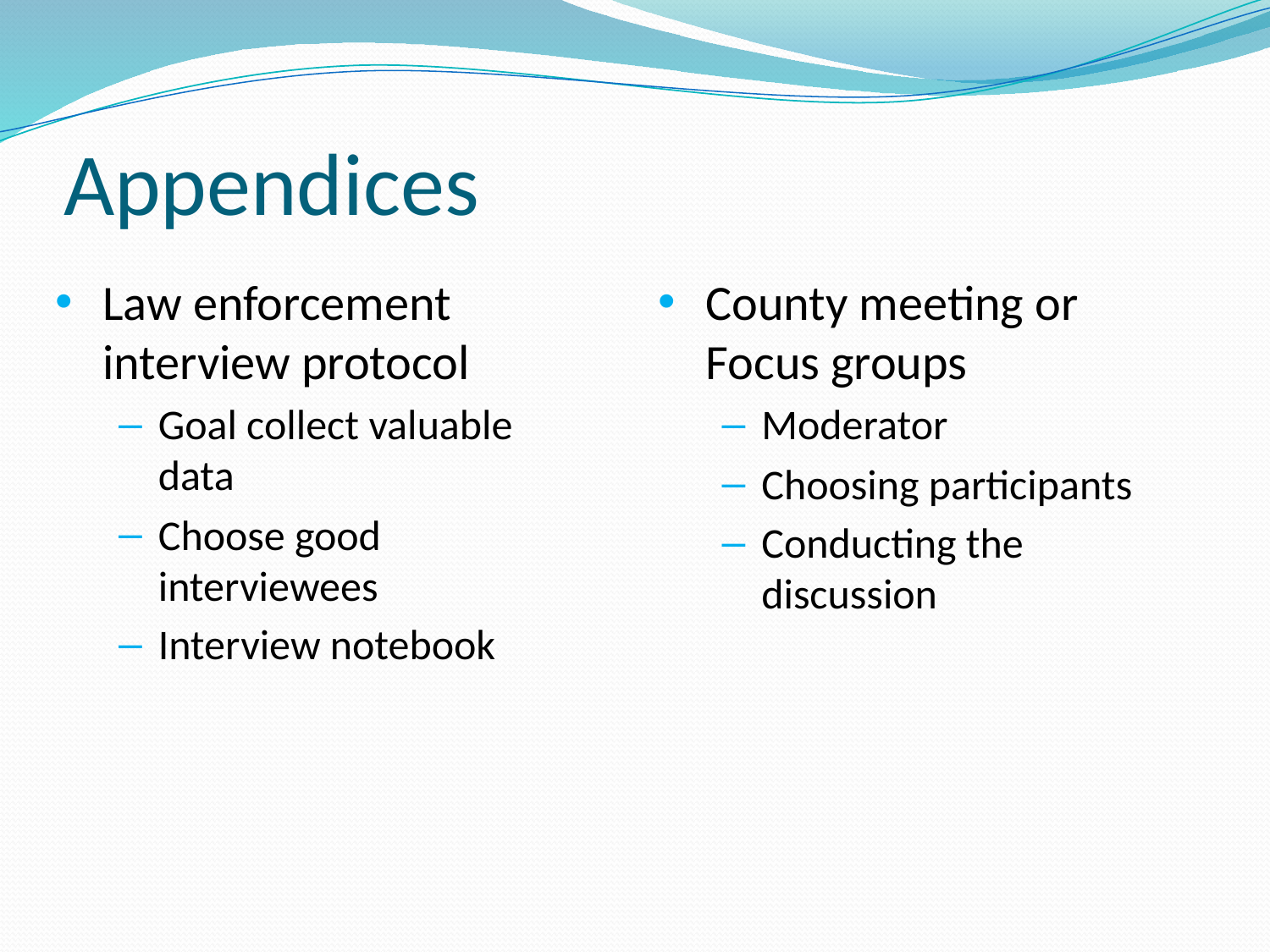

# Appendices
Law enforcement  interview protocol
Goal collect valuable data
Choose good interviewees
Interview notebook

County meeting or Focus groups
Moderator
Choosing participants
Conducting the discussion